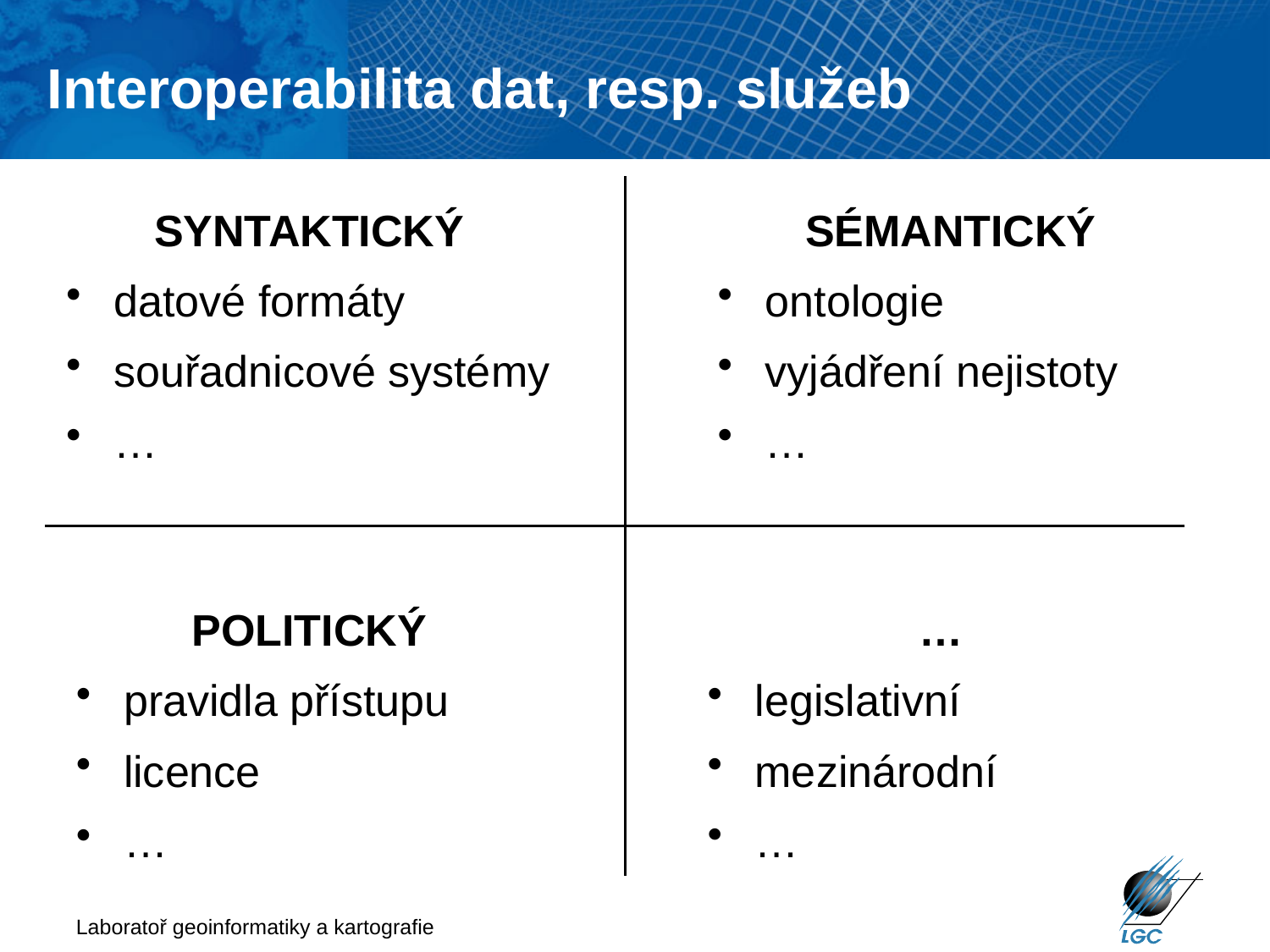

Interoperabilita dat, resp. služeb
# SYNTAKTICKÝ
datové formáty
souřadnicové systémy
…

SÉMANTICKÝ
ontologie
vyjádření nejistoty
…
…
legislativní
mezinárodní
…

POLITICKÝ
pravidla přístupu
licence
…